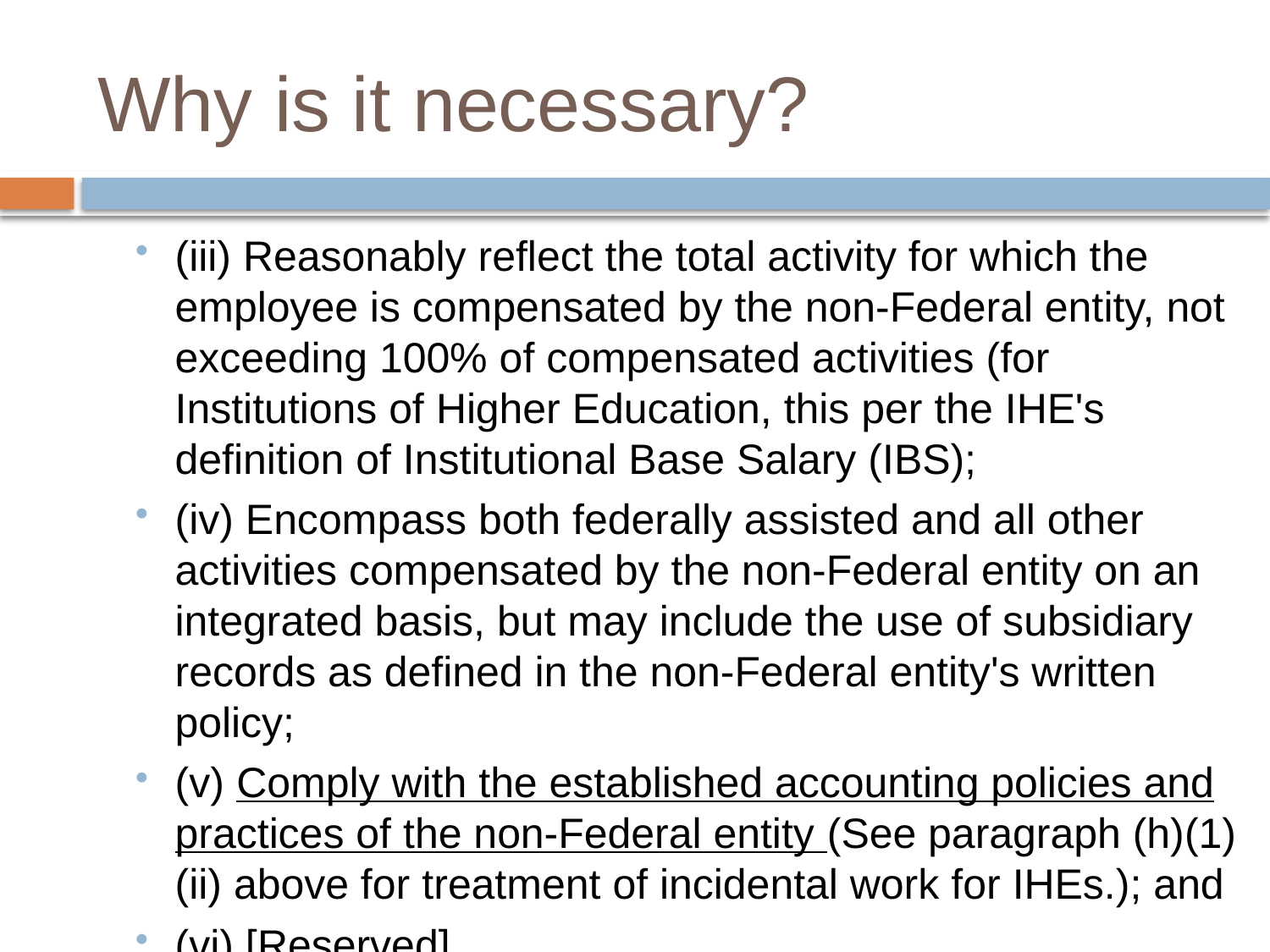

# Why is it necessary?
(iii) Reasonably reflect the total activity for which the employee is compensated by the non-Federal entity, not exceeding 100% of compensated activities (for Institutions of Higher Education, this per the IHE's definition of Institutional Base Salary (IBS);
(iv) Encompass both federally assisted and all other activities compensated by the non-Federal entity on an integrated basis, but may include the use of subsidiary records as defined in the non-Federal entity's written policy;
(v) Comply with the established accounting policies and practices of the non-Federal entity (See paragraph (h)(1)(ii) above for treatment of incidental work for IHEs.); and
(vi) [Reserved]